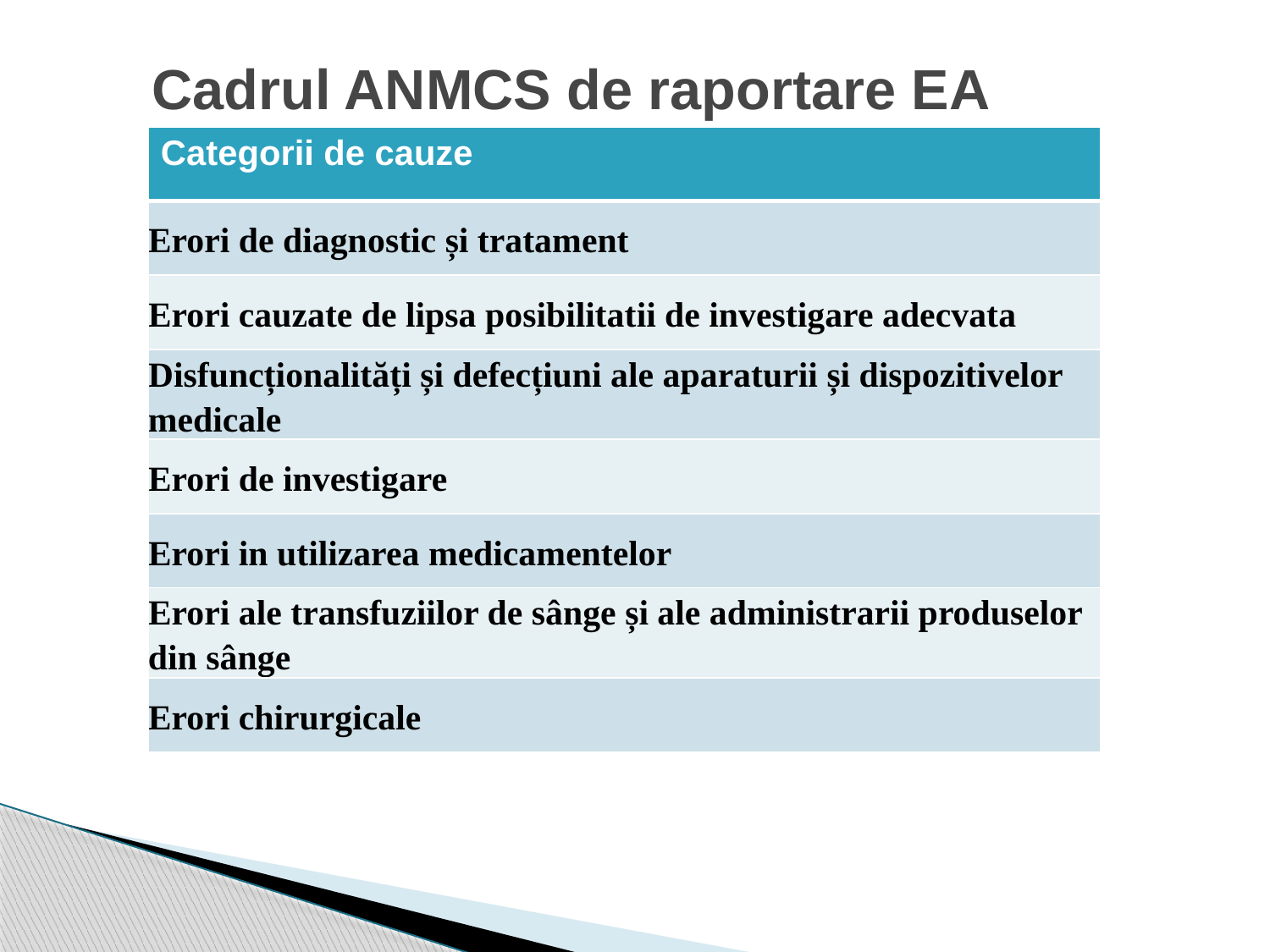

# Cadrul ANMCS de raportare EA
| Categorii de cauze |
| --- |
| Erori de diagnostic și tratament |
| Erori cauzate de lipsa posibilitatii de investigare adecvata |
| Disfuncționalități și defecțiuni ale aparaturii și dispozitivelor medicale |
| Erori de investigare |
| Erori in utilizarea medicamentelor |
| Erori ale transfuziilor de sânge și ale administrarii produselor din sânge |
| Erori chirurgicale |